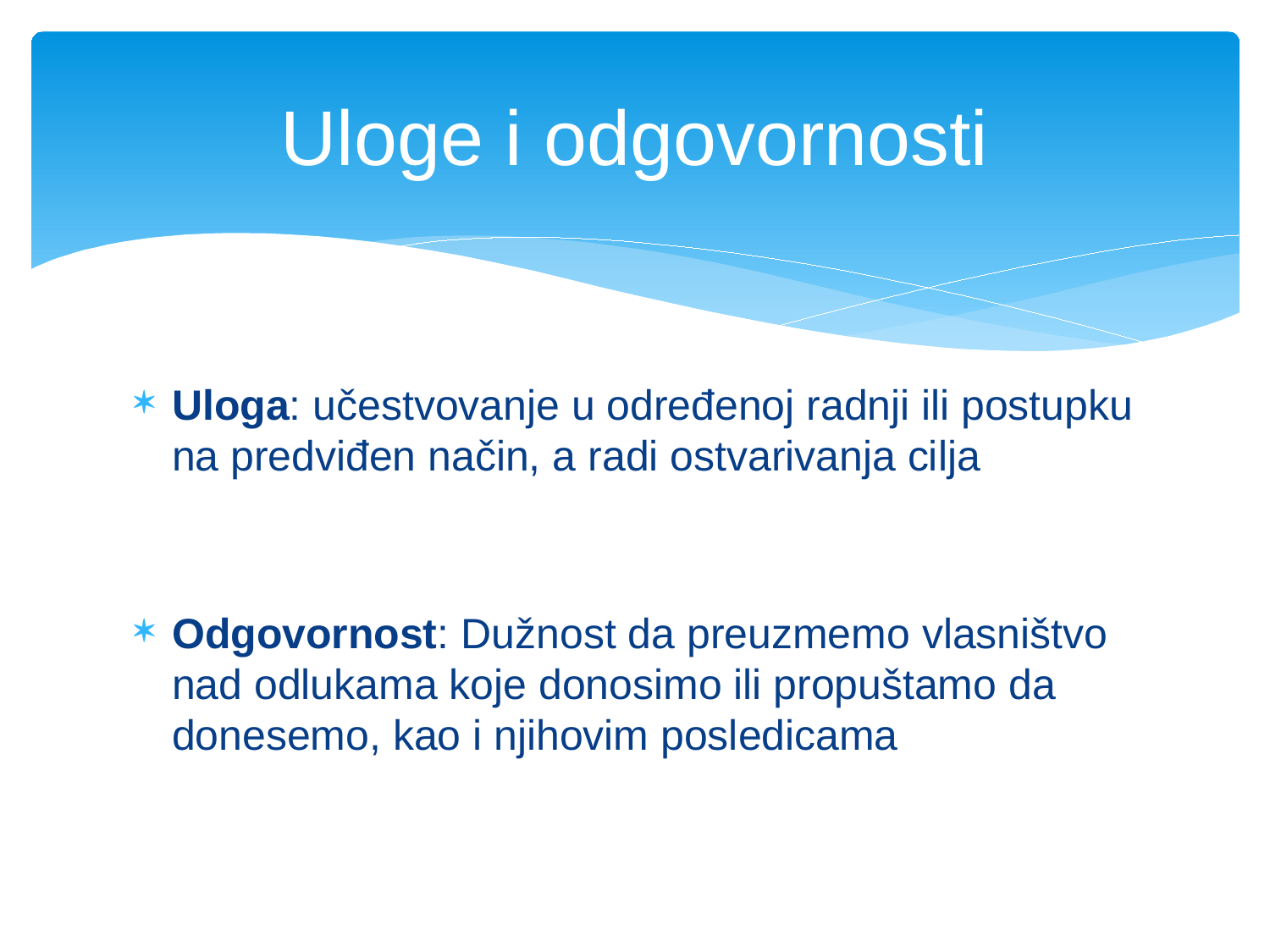

# Uloge i odgovornosti
Uloga: učestvovanje u određenoj radnji ili postupku na predviđen način, a radi ostvarivanja cilja

Odgovornost: Dužnost da preuzmemo vlasništvo nad odlukama koje donosimo ili propuštamo da donesemo, kao i njihovim posledicama